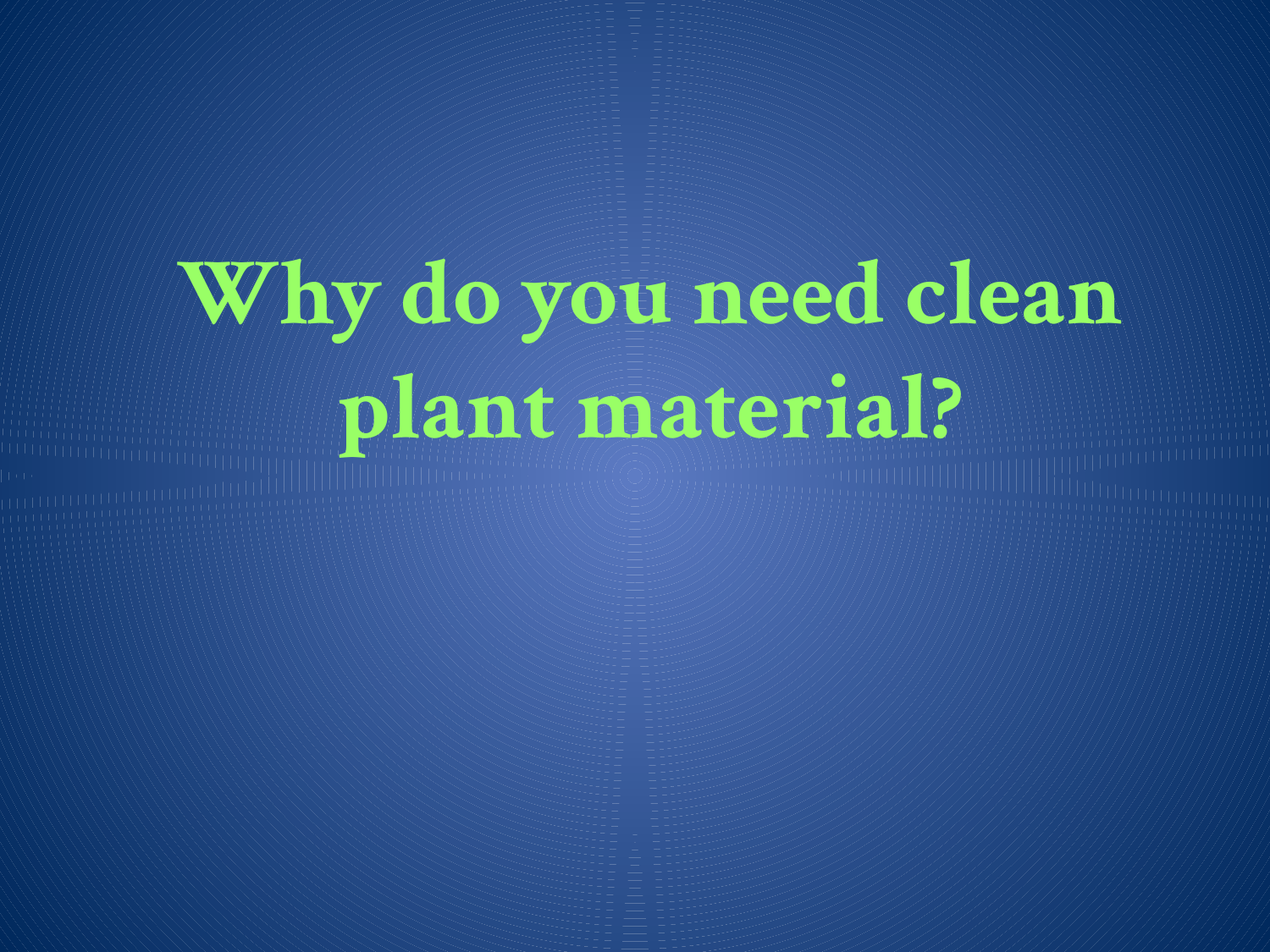

Why do you need clean plant material?